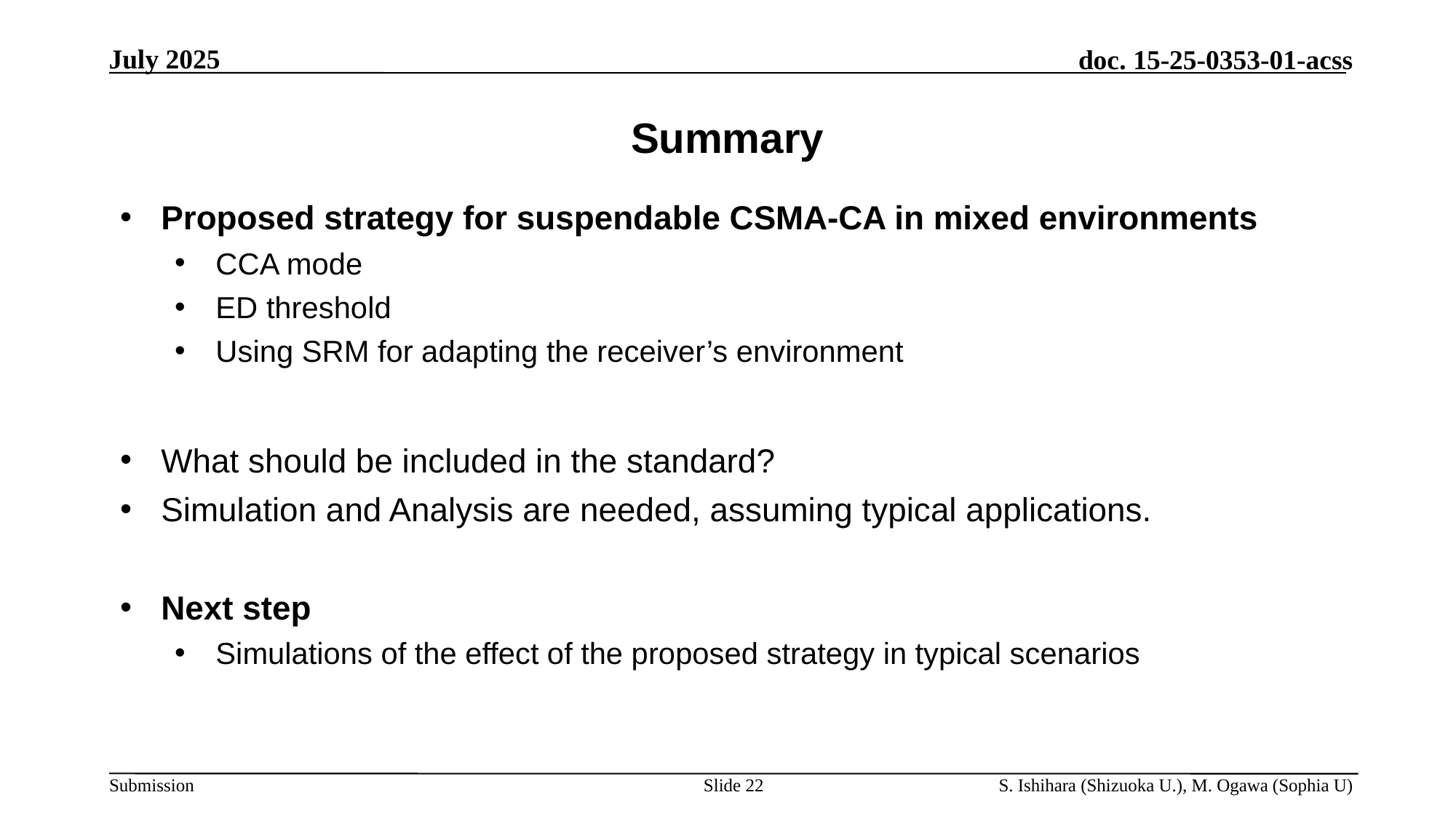

# Summary
Proposed strategy for suspendable CSMA-CA in mixed environments
CCA mode
ED threshold
Using SRM for adapting the receiver’s environment

What should be included in the standard?
Simulation and Analysis are needed, assuming typical applications.

Next step
Simulations of the effect of the proposed strategy in typical scenarios
Slide 22